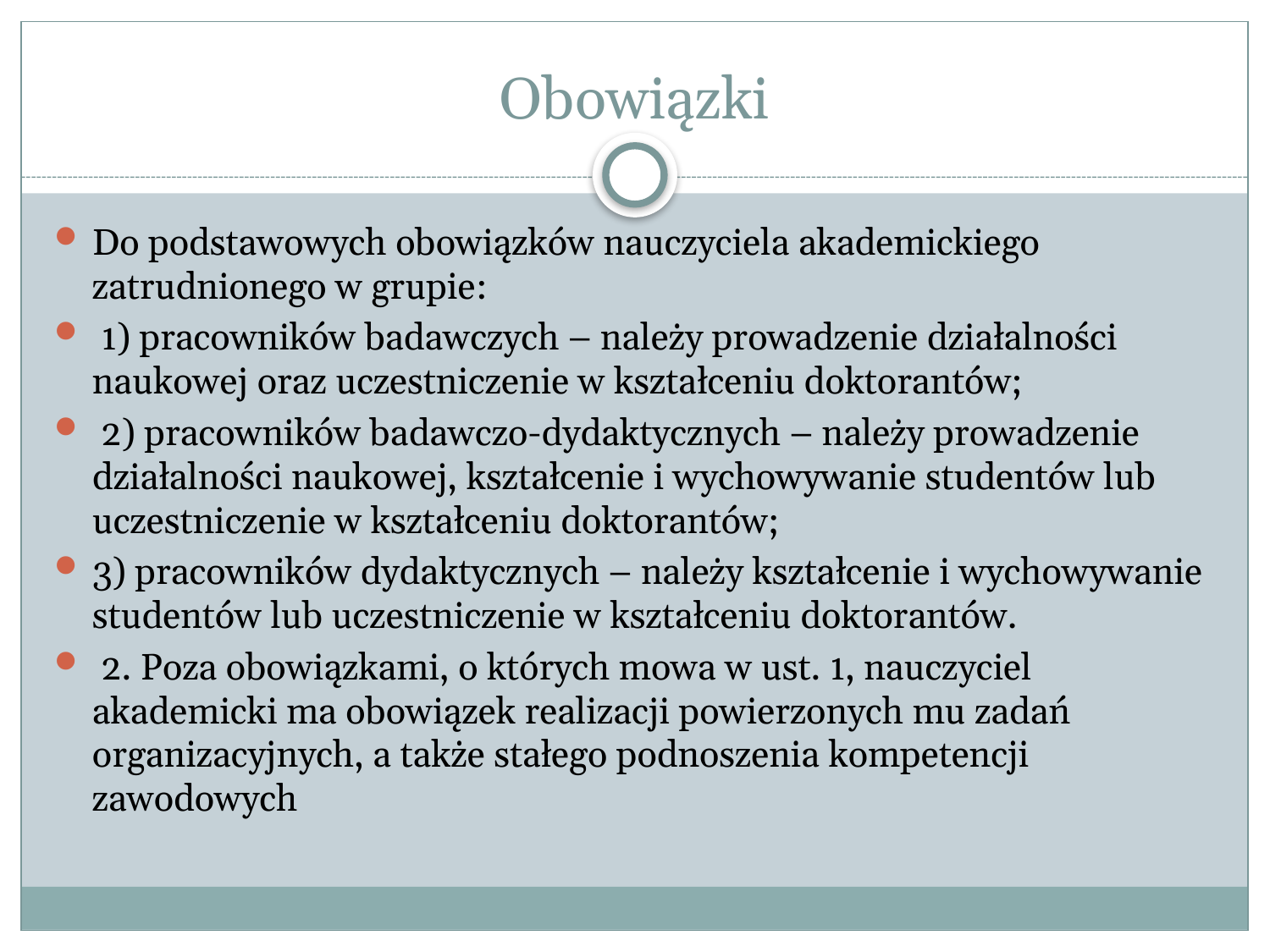

# Obowiązki
Do podstawowych obowiązków nauczyciela akademickiego zatrudnionego w grupie:
 1) pracowników badawczych – należy prowadzenie działalności naukowej oraz uczestniczenie w kształceniu doktorantów;
 2) pracowników badawczo-dydaktycznych – należy prowadzenie działalności naukowej, kształcenie i wychowywanie studentów lub uczestniczenie w kształceniu doktorantów;
3) pracowników dydaktycznych – należy kształcenie i wychowywanie studentów lub uczestniczenie w kształceniu doktorantów.
 2. Poza obowiązkami, o których mowa w ust. 1, nauczyciel akademicki ma obowiązek realizacji powierzonych mu zadań organizacyjnych, a także stałego podnoszenia kompetencji zawodowych